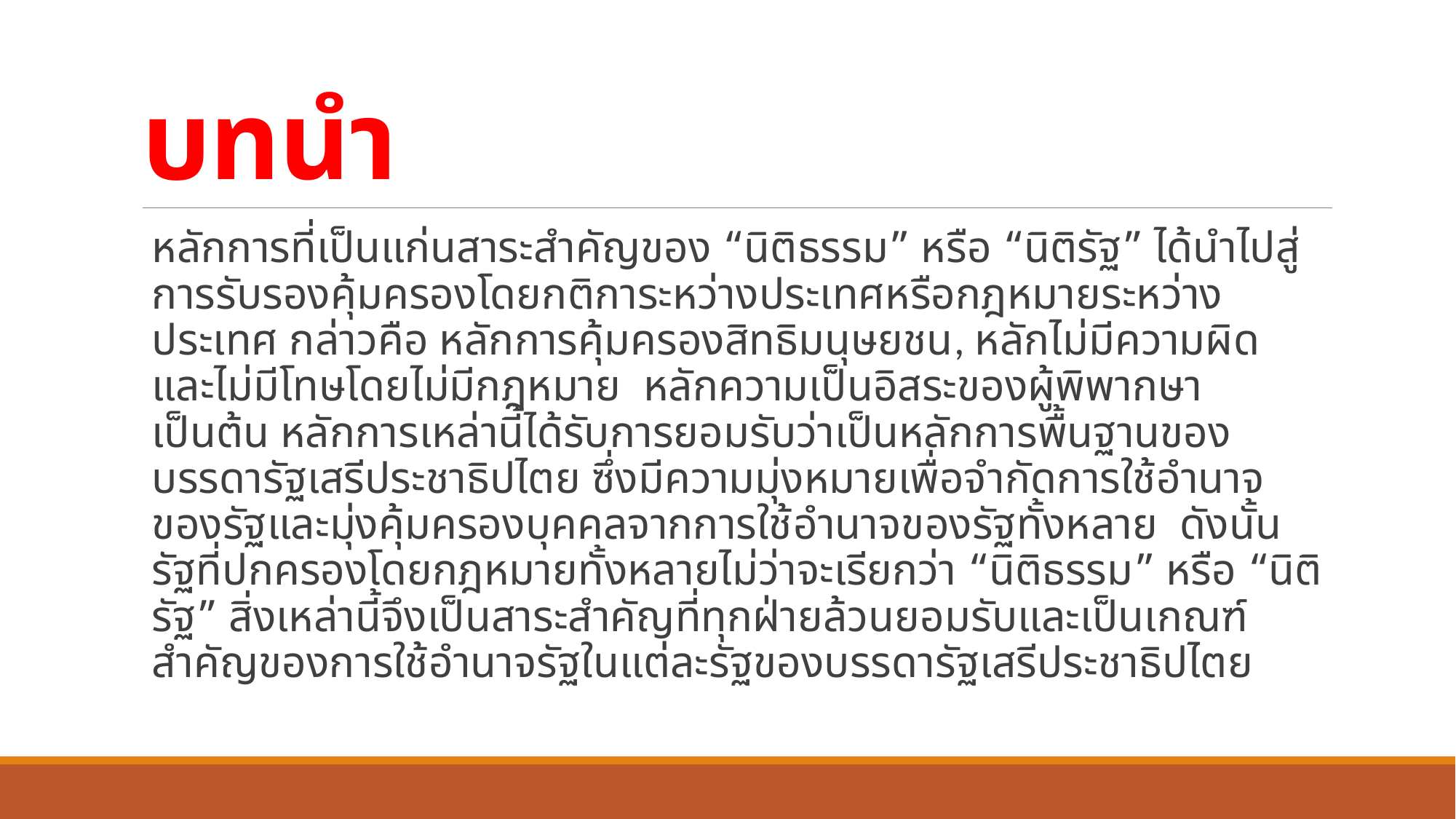

# บทนำ
	หลักการที่เป็นแก่นสาระสำคัญของ “นิติธรรม” หรือ “นิติรัฐ” ได้นำไปสู่การรับรองคุ้มครองโดยกติการะหว่างประเทศหรือกฎหมายระหว่างประเทศ กล่าวคือ หลักการคุ้มครองสิทธิมนุษยชน, หลักไม่มีความผิด และไม่มีโทษโดยไม่มีกฎหมาย  หลักความเป็นอิสระของผู้พิพากษา เป็นต้น หลักการเหล่านี้ได้รับการยอมรับว่าเป็นหลักการพื้นฐานของบรรดารัฐเสรีประชาธิปไตย ซึ่งมีความมุ่งหมายเพื่อจำกัดการใช้อำนาจของรัฐและมุ่งคุ้มครองบุคคลจากการใช้อำนาจของรัฐทั้งหลาย  ดังนั้น รัฐที่ปกครองโดยกฎหมายทั้งหลายไม่ว่าจะเรียกว่า “นิติธรรม” หรือ “นิติรัฐ” สิ่งเหล่านี้จึงเป็นสาระสำคัญที่ทุกฝ่ายล้วนยอมรับและเป็นเกณฑ์สำคัญของการใช้อำนาจรัฐในแต่ละรัฐของบรรดารัฐเสรีประชาธิปไตย